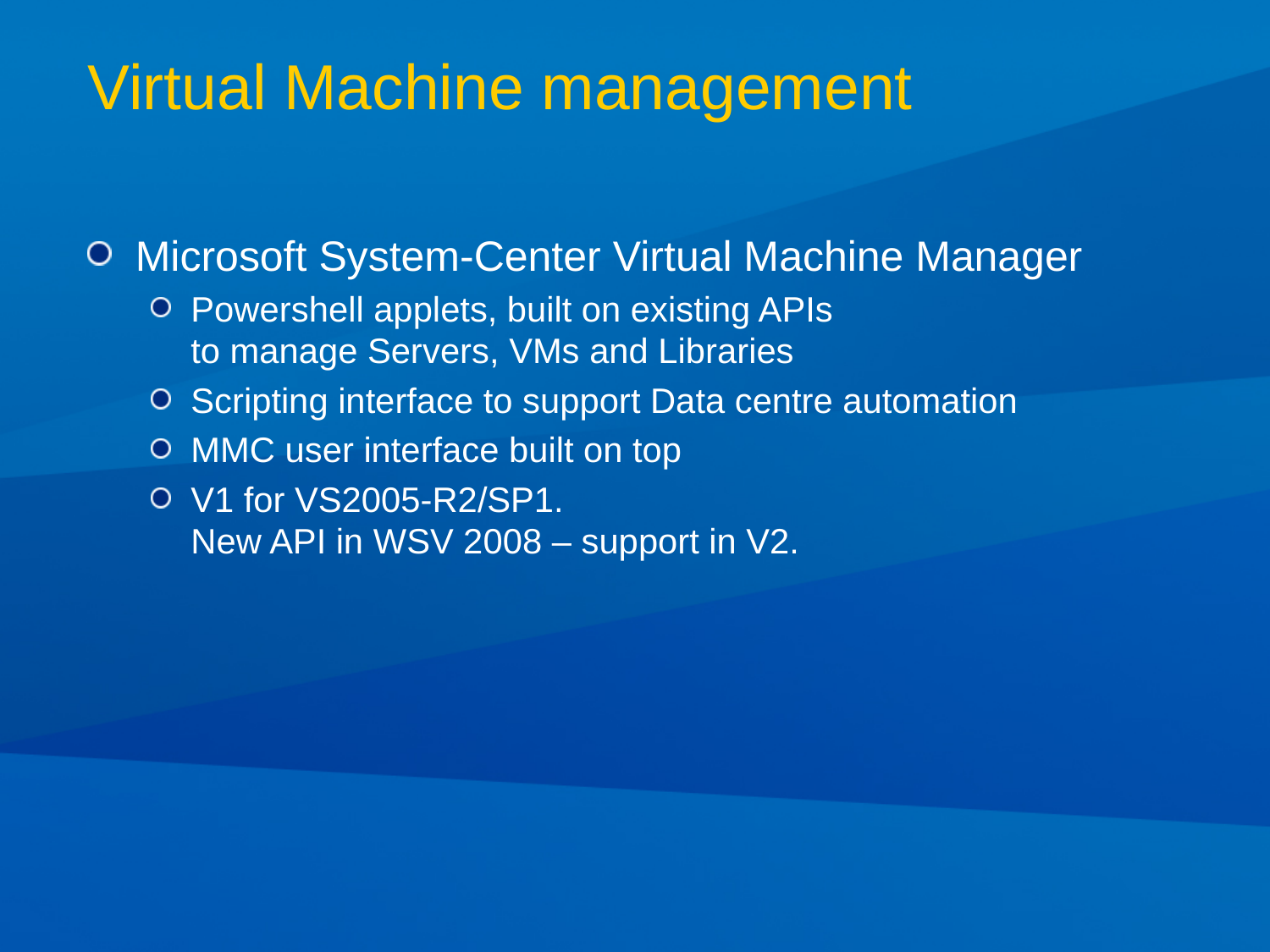

# Virtual Machine management
Microsoft System-Center Virtual Machine Manager
Powershell applets, built on existing APIs
to manage Servers, VMs and Libraries
Scripting interface to support Data centre automation
MMC user interface built on top
V1 for VS2005-R2/SP1.
New API in WSV 2008 – support in V2.